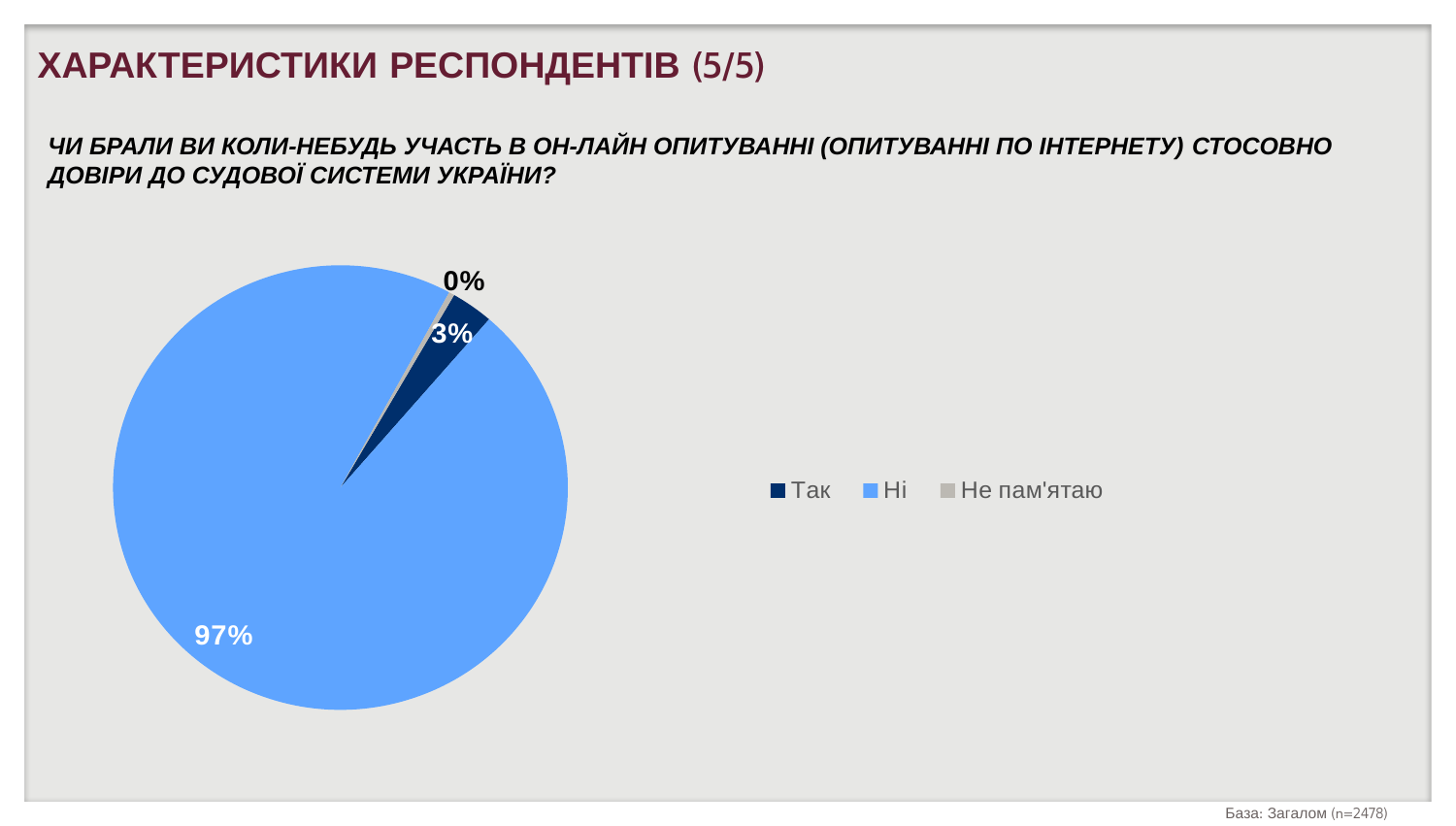

ХАРАКТЕРИСТИКИ РЕСПОНДЕНТІВ (5/5)
ЧИ БРАЛИ ВИ КОЛИ-НЕБУДЬ УЧАСТЬ В ОН-ЛАЙН ОПИТУВАННІ (ОПИТУВАННІ ПО ІНТЕРНЕТУ) СТОСОВНО ДОВІРИ ДО СУДОВОЇ СИСТЕМИ УКРАЇНИ?

### Chart

| Category | Столбец1 |
|---|---|
| Так | 0.0301 |
| Ні | 0.966 |
| Не пам'ятаю | 0.0039 |
База: Загалом (n=2478)